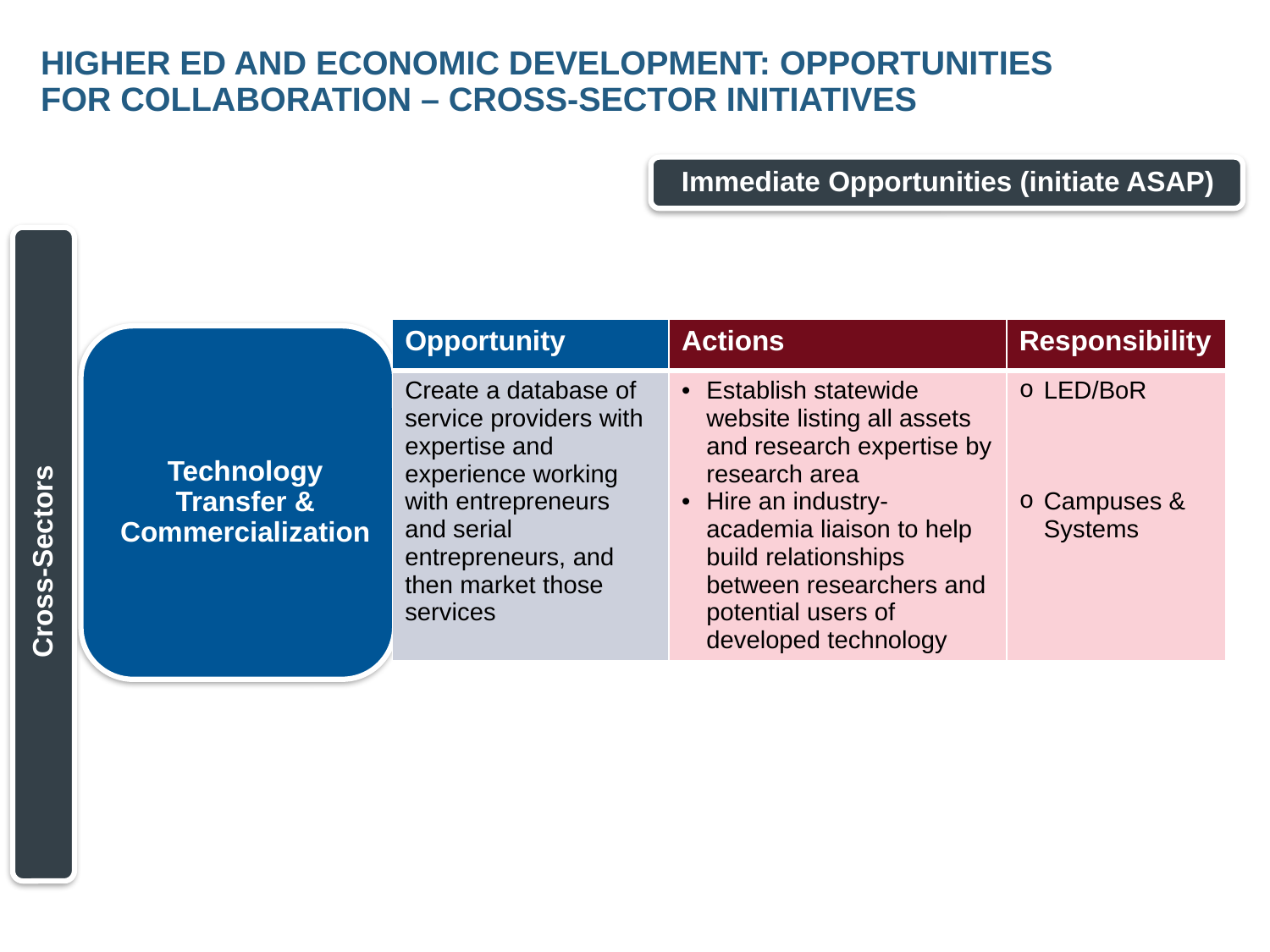

# Higher Ed and Economic Development: Opportunities for Collaboration – Cross-sector Initiatives
Immediate Opportunities (initiate ASAP)
Technology Transfer & Commercialization

Cross-Sectors
| Opportunity | Actions | Responsibility |
| --- | --- | --- |
| Create a database of service providers with expertise and experience working with entrepreneurs and serial entrepreneurs, and then market those services | Establish statewide website listing all assets and research expertise by research area Hire an industry-academia liaison to help build relationships between researchers and potential users of developed technology | LED/BoR Campuses & Systems |